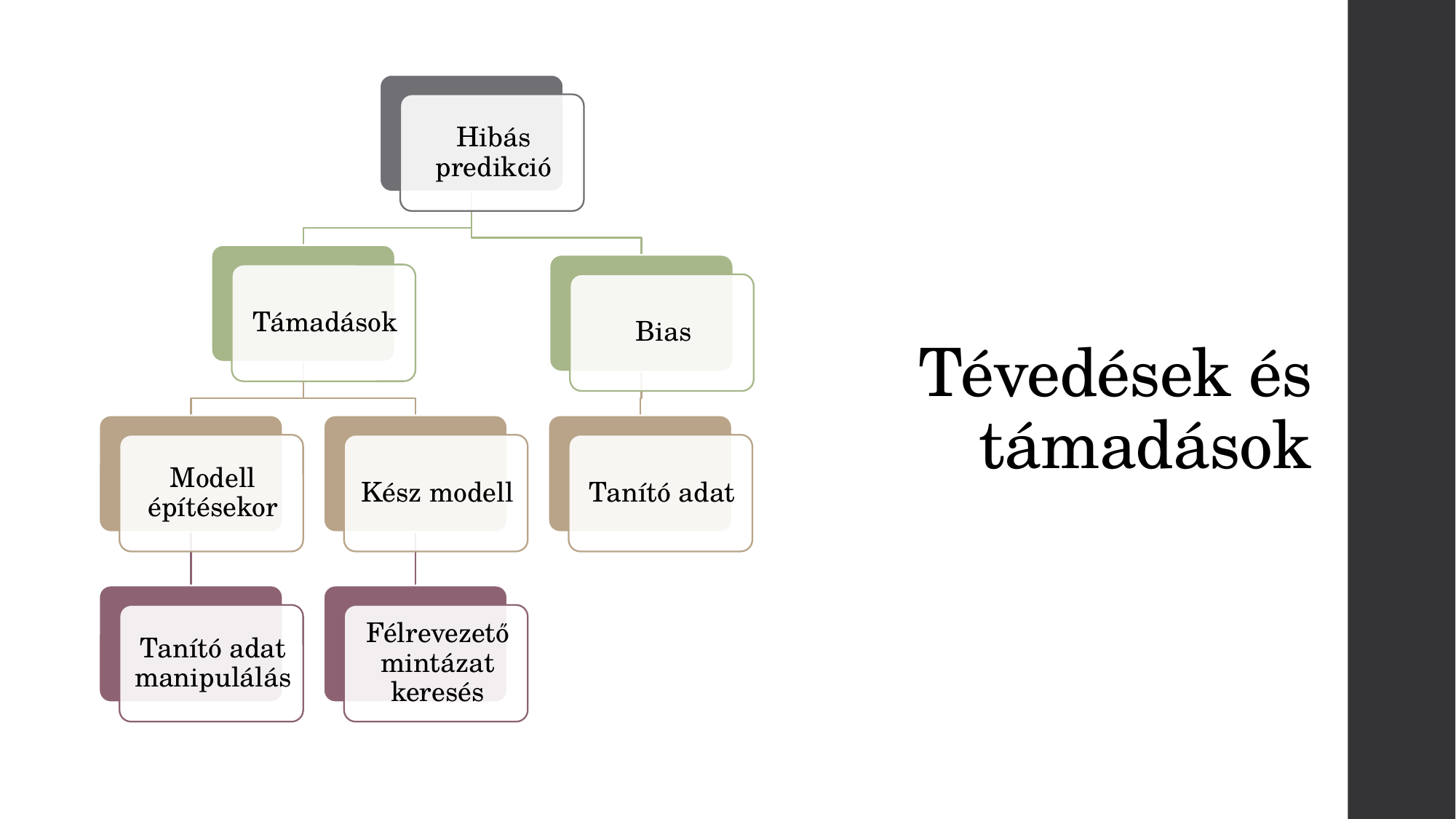

Hibás predikció
Támadások
Modell építésekor
Tanító adat manipulálás
Kész modell
Félrevezető mintázat keresés
Bias
Tanító adat
# Tévedések és támadások